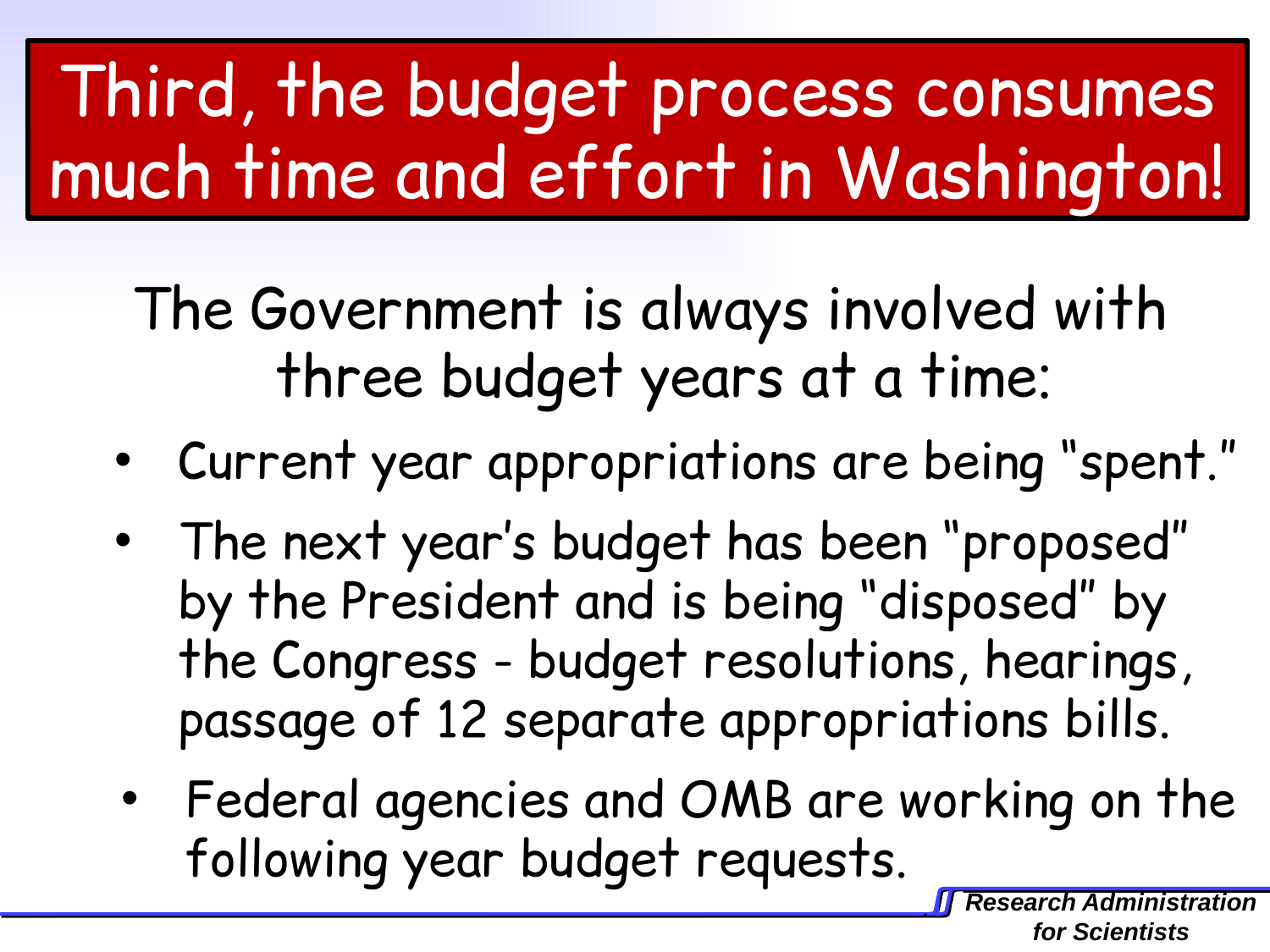

Third, the budget process consumes much time and effort in Washington!

	 The Government is always involved with 	 	  three budget years at a time:
Current year appropriations are being “spent.”
The next year’s budget has been “proposed” by the President and is being “disposed” by the Congress - budget resolutions, hearings, passage of 12 separate appropriations bills.
Federal agencies and OMB are working on the following year budget requests.